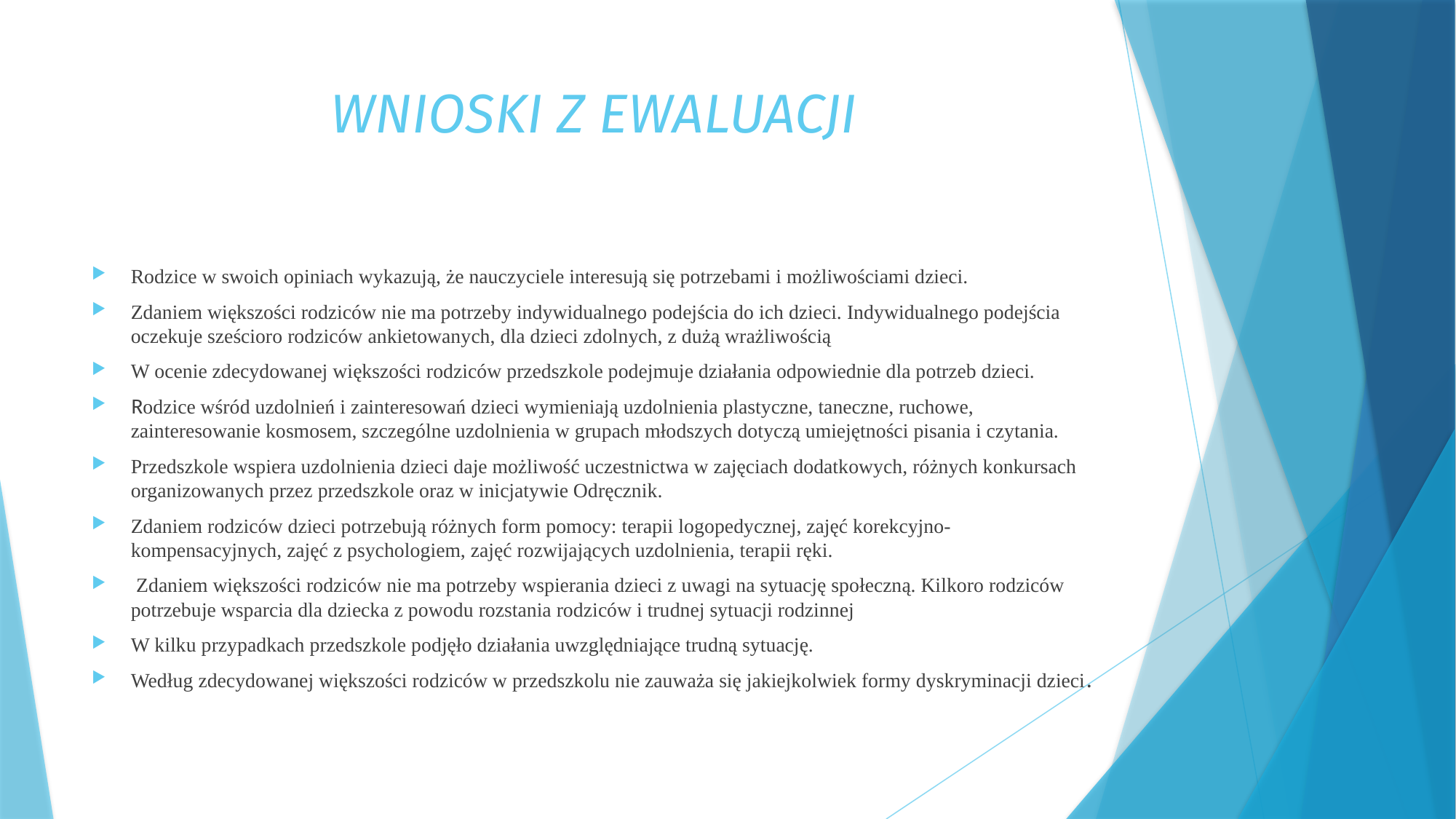

# WNIOSKI Z EWALUACJI
Rodzice w swoich opiniach wykazują, że nauczyciele interesują się potrzebami i możliwościami dzieci.
Zdaniem większości rodziców nie ma potrzeby indywidualnego podejścia do ich dzieci. Indywidualnego podejścia oczekuje sześcioro rodziców ankietowanych, dla dzieci zdolnych, z dużą wrażliwością
W ocenie zdecydowanej większości rodziców przedszkole podejmuje działania odpowiednie dla potrzeb dzieci.
Rodzice wśród uzdolnień i zainteresowań dzieci wymieniają uzdolnienia plastyczne, taneczne, ruchowe, zainteresowanie kosmosem, szczególne uzdolnienia w grupach młodszych dotyczą umiejętności pisania i czytania.
Przedszkole wspiera uzdolnienia dzieci daje możliwość uczestnictwa w zajęciach dodatkowych, różnych konkursach organizowanych przez przedszkole oraz w inicjatywie Odręcznik.
Zdaniem rodziców dzieci potrzebują różnych form pomocy: terapii logopedycznej, zajęć korekcyjno-kompensacyjnych, zajęć z psychologiem, zajęć rozwijających uzdolnienia, terapii ręki.
 Zdaniem większości rodziców nie ma potrzeby wspierania dzieci z uwagi na sytuację społeczną. Kilkoro rodziców potrzebuje wsparcia dla dziecka z powodu rozstania rodziców i trudnej sytuacji rodzinnej
W kilku przypadkach przedszkole podjęło działania uwzględniające trudną sytuację.
Według zdecydowanej większości rodziców w przedszkolu nie zauważa się jakiejkolwiek formy dyskryminacji dzieci.